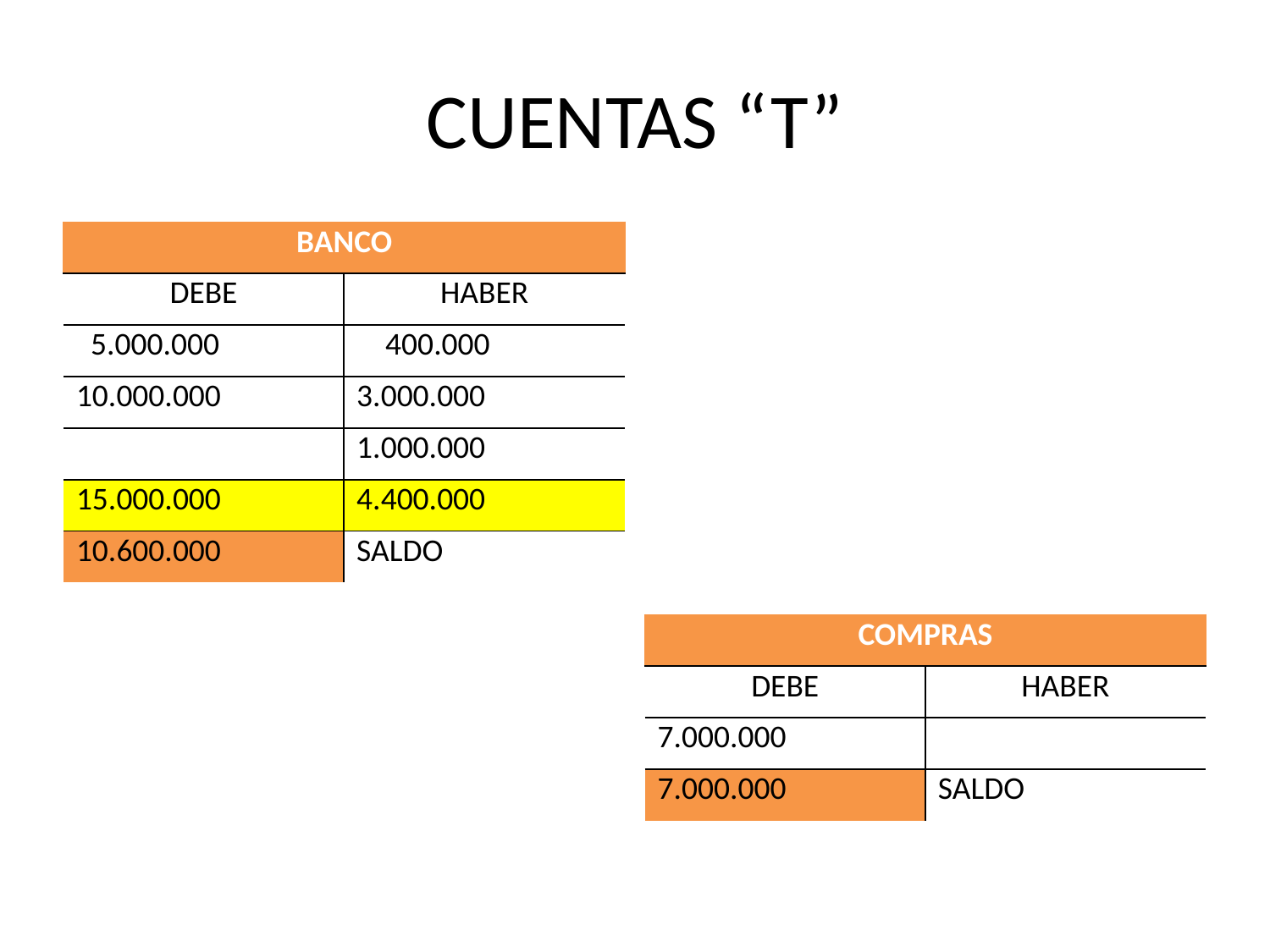

# CUENTAS “T”
| BANCO |  |
| --- | --- |
| DEBE | HABER |
| 5.000.000 | 400.000 |
| 10.000.000 | 3.000.000 |
|  | 1.000.000 |
| 15.000.000 | 4.400.000 |
| 10.600.000 | SALDO |
| COMPRAS |  |
| --- | --- |
| DEBE | HABER |
| 7.000.000 |  |
| 7.000.000 | SALDO |